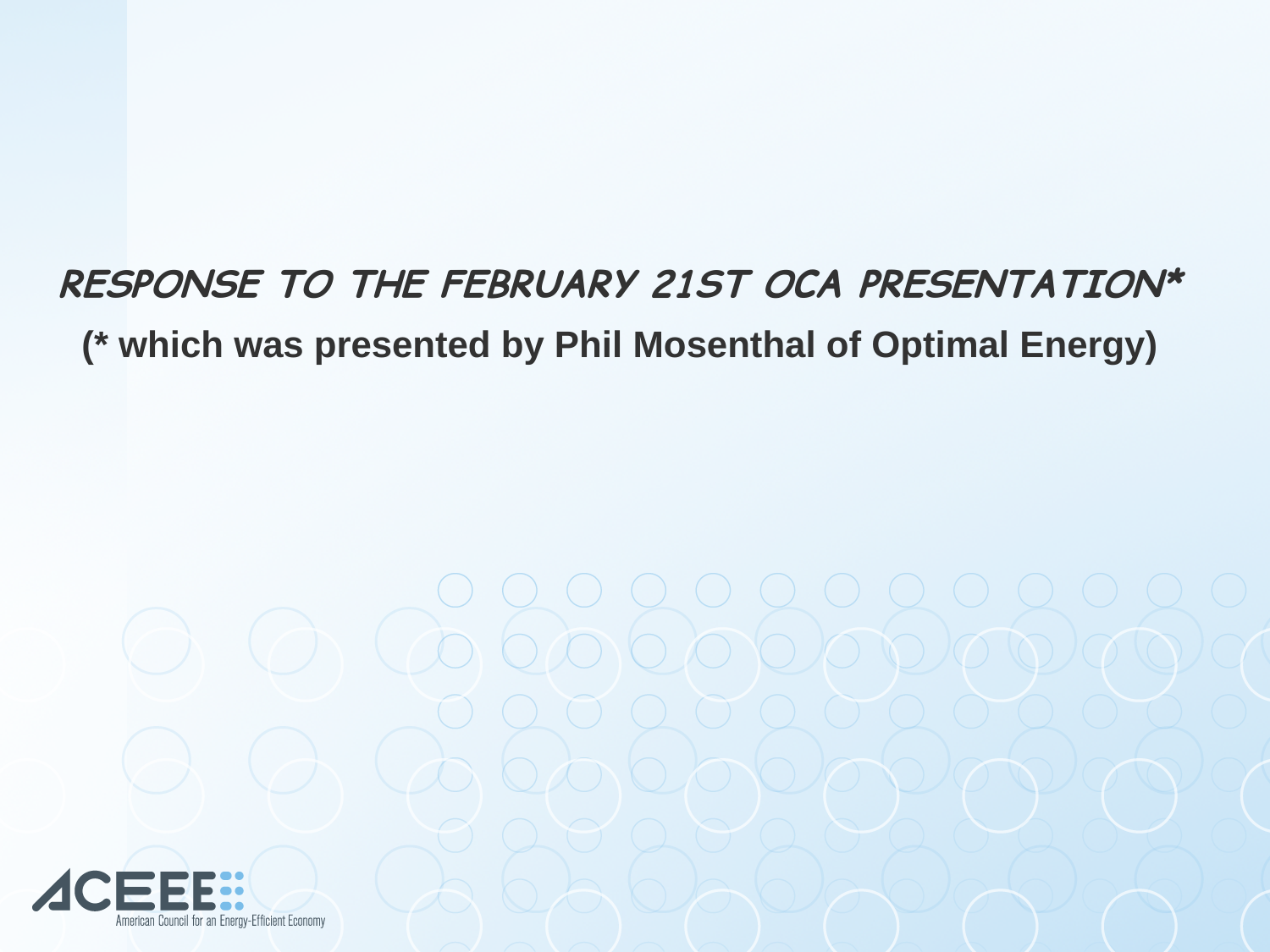

# RESPONSE TO THE FEBRUARY 21ST OCA PRESENTATION* (* which was presented by Phil Mosenthal of Optimal Energy)